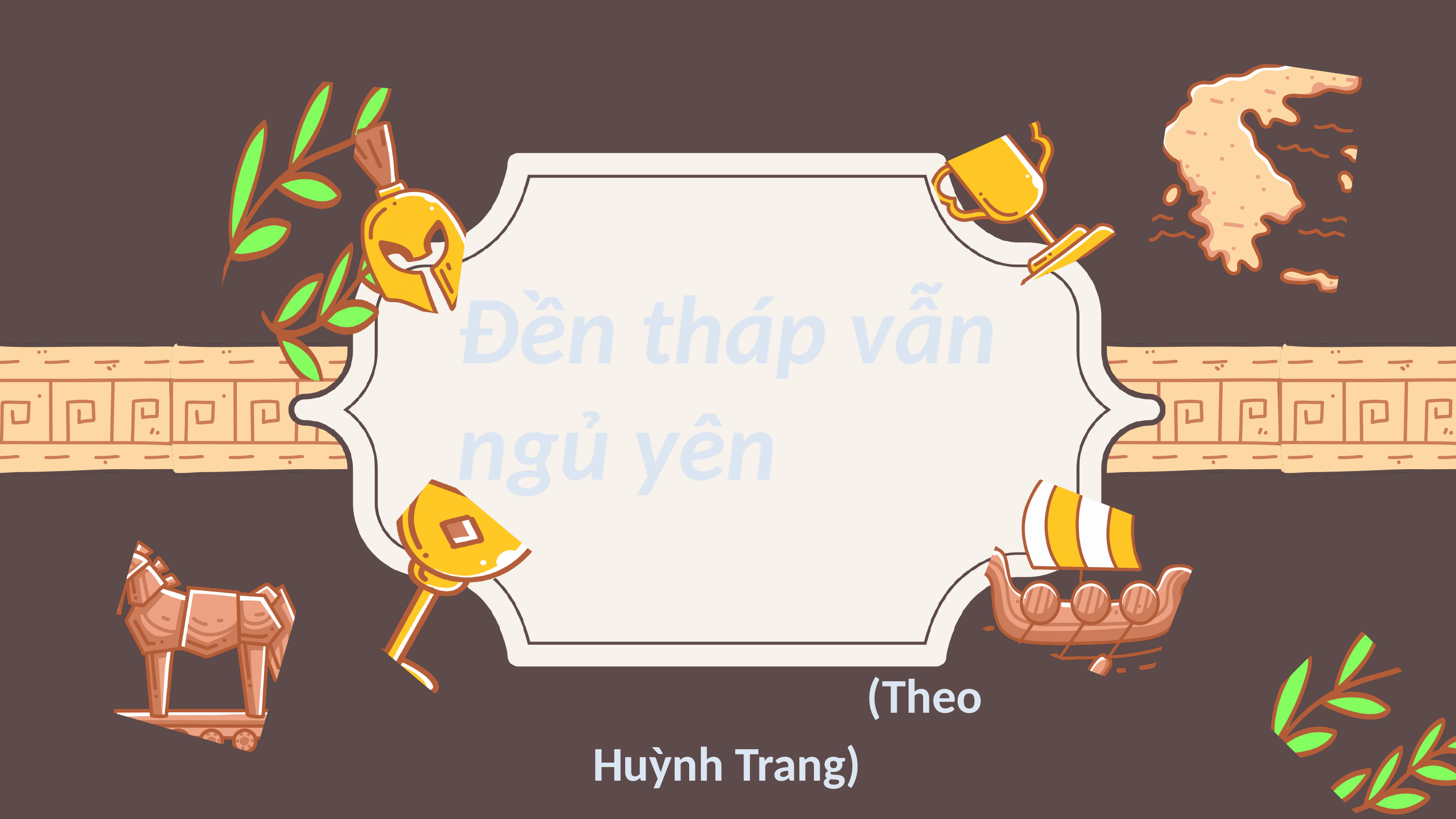

Đền tháp vẫn ngủ yên                                                       (Theo Huỳnh Trang)